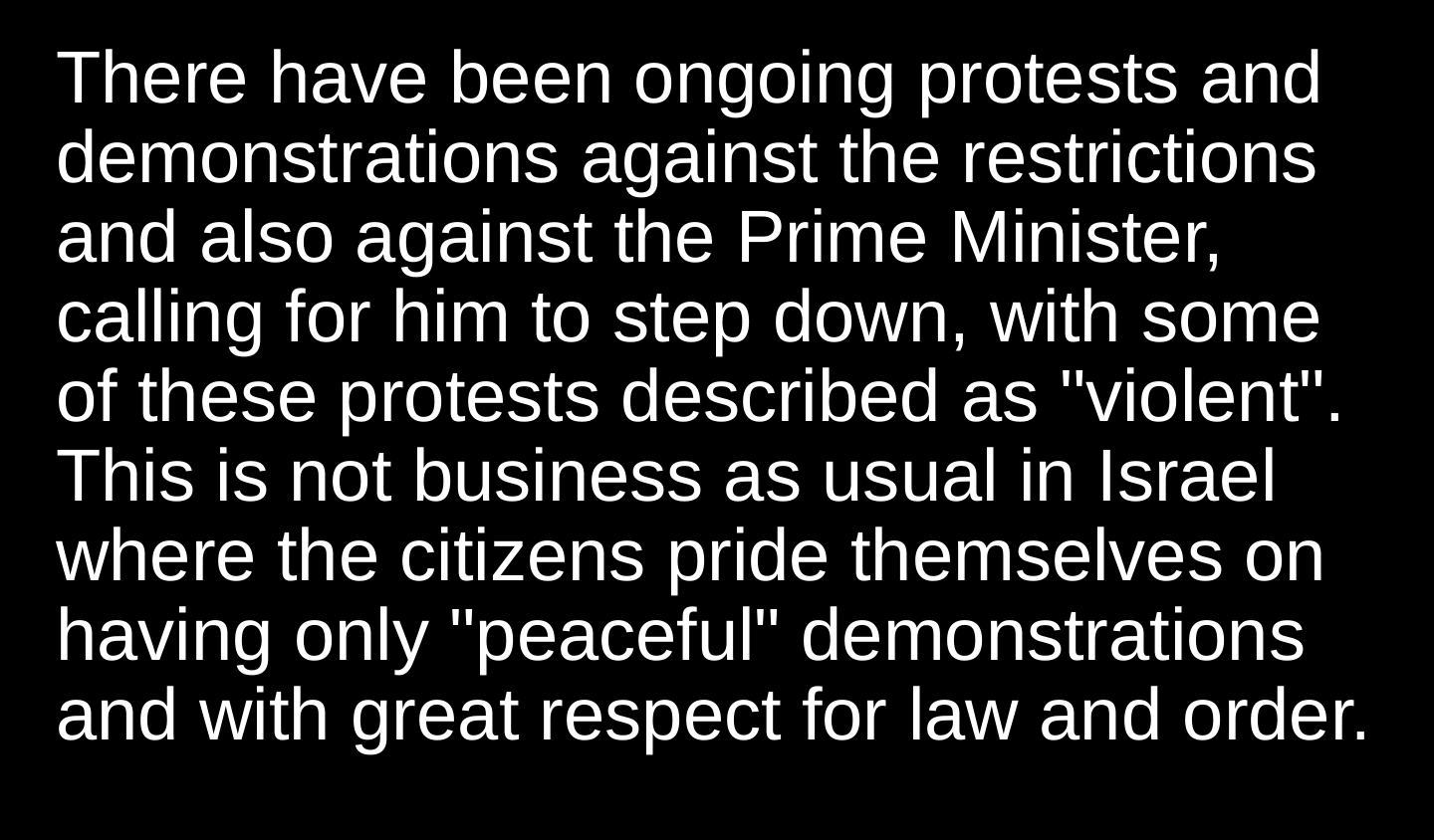

There have been ongoing protests and demonstrations against the restrictions and also against the Prime Minister, calling for him to step down, with some of these protests described as "violent".  This is not business as usual in Israel where the citizens pride themselves on having only "peaceful" demonstrations and with great respect for law and order.